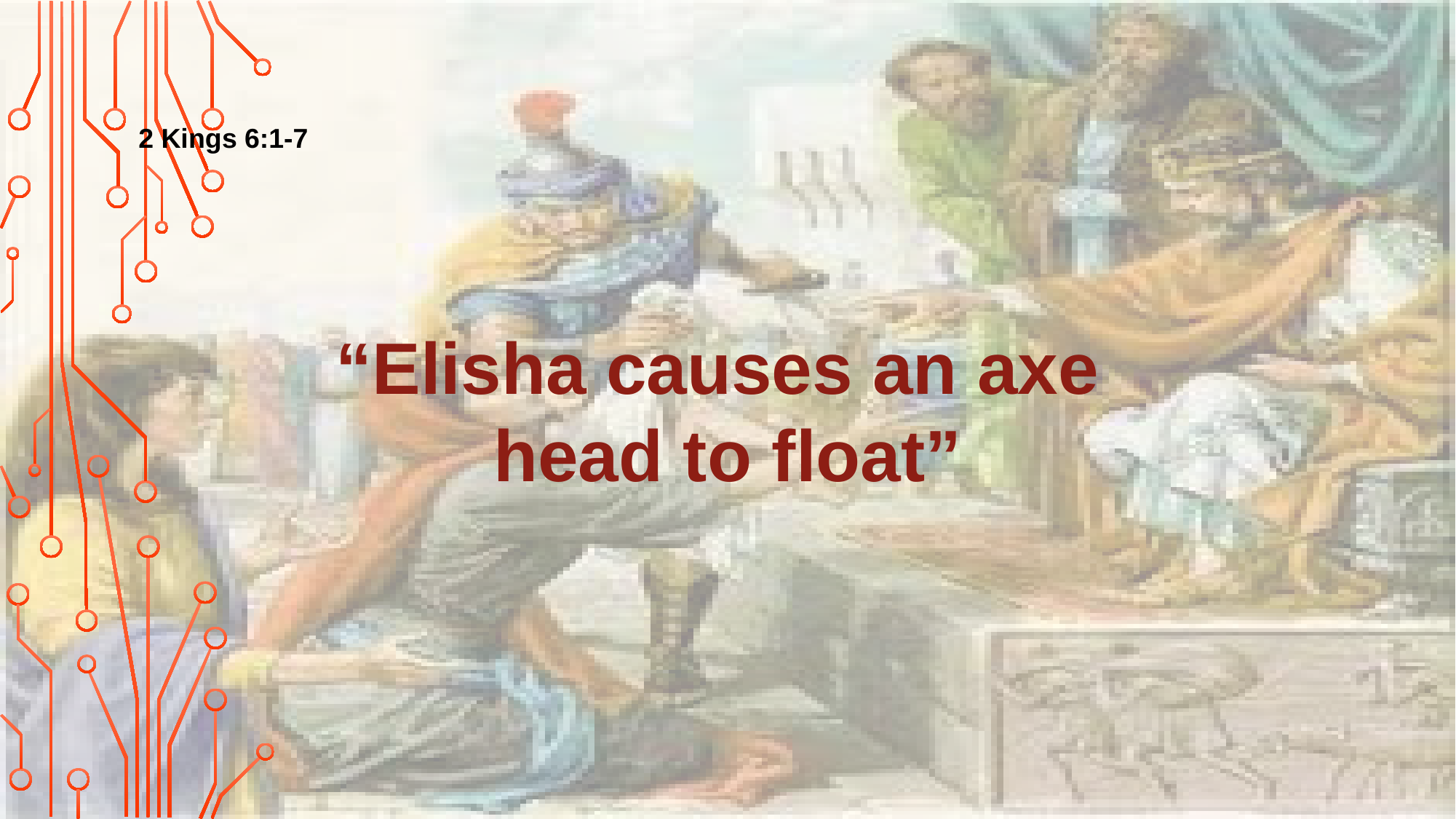

2 Kings 6:1-7
“Elisha causes an axe
head to float”